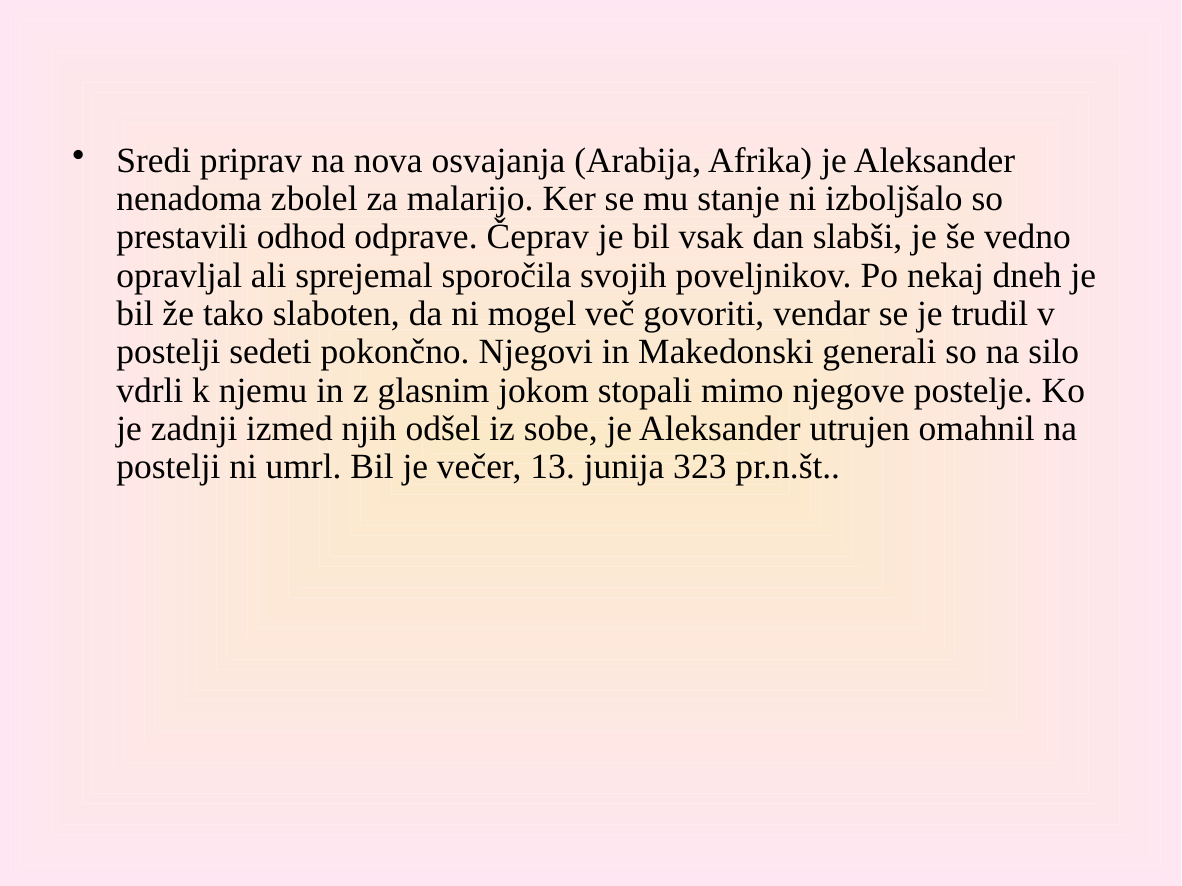

Sredi priprav na nova osvajanja (Arabija, Afrika) je Aleksander nenadoma zbolel za malarijo. Ker se mu stanje ni izboljšalo so prestavili odhod odprave. Čeprav je bil vsak dan slabši, je še vedno opravljal ali sprejemal sporočila svojih poveljnikov. Po nekaj dneh je bil že tako slaboten, da ni mogel več govoriti, vendar se je trudil v postelji sedeti pokončno. Njegovi in Makedonski generali so na silo vdrli k njemu in z glasnim jokom stopali mimo njegove postelje. Ko je zadnji izmed njih odšel iz sobe, je Aleksander utrujen omahnil na postelji ni umrl. Bil je večer, 13. junija 323 pr.n.št..